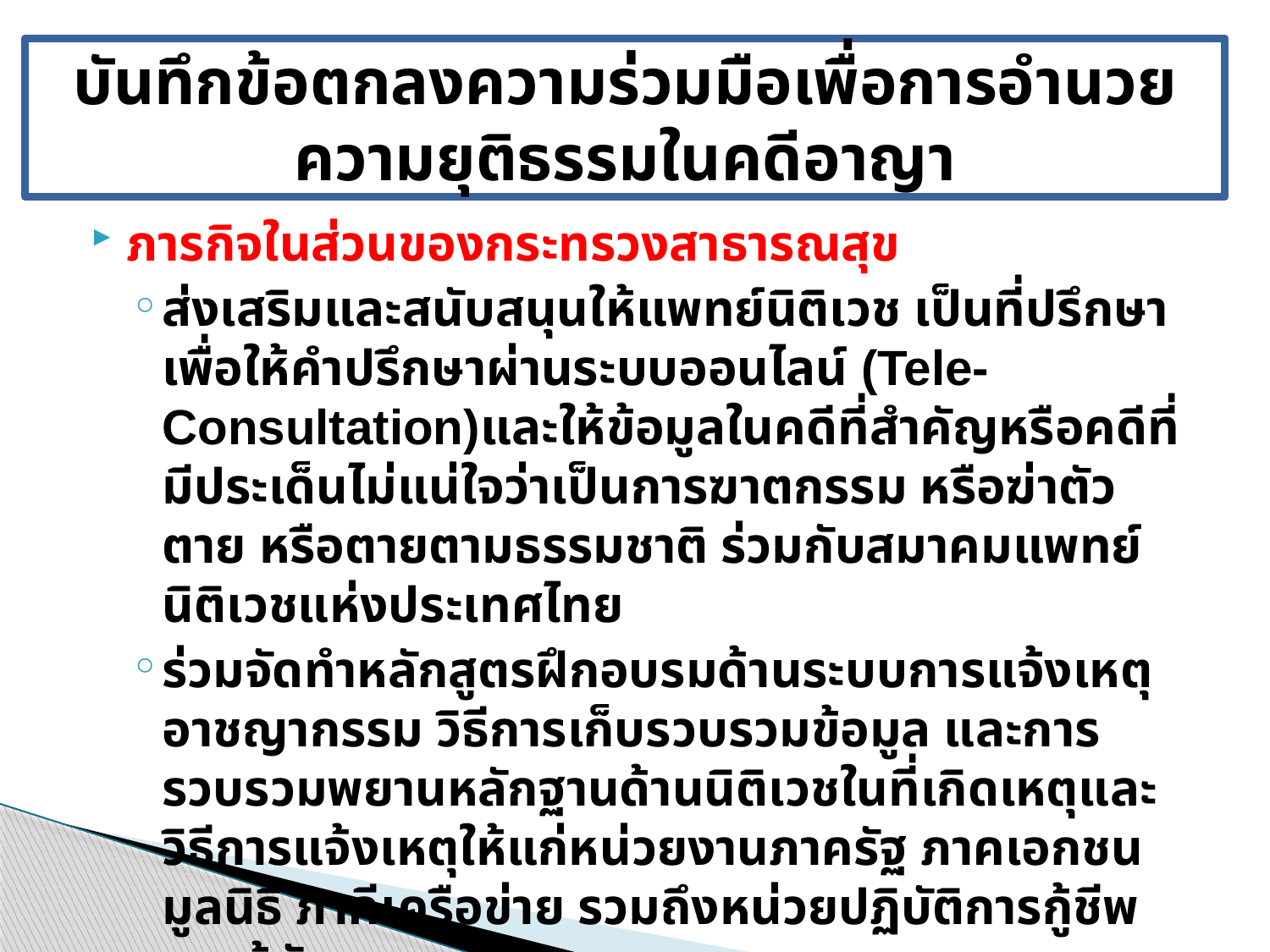

# บันทึกข้อตกลงความร่วมมือเพื่อการอำนวยความยุติธรรมในคดีอาญา
ภารกิจในส่วนของกระทรวงสาธารณสุข
ส่งเสริมและสนับสนุนให้แพทย์นิติเวช เป็นที่ปรึกษาเพื่อให้คำปรึกษาผ่านระบบออนไลน์ (Tele-Consultation)และให้ข้อมูลในคดีที่สำคัญหรือคดีที่มีประเด็นไม่แน่ใจว่าเป็นการฆาตกรรม หรือฆ่าตัวตาย หรือตายตามธรรมชาติ ร่วมกับสมาคมแพทย์นิติเวชแห่งประเทศไทย
ร่วมจัดทำหลักสูตรฝึกอบรมด้านระบบการแจ้งเหตุอาชญากรรม วิธีการเก็บรวบรวมข้อมูล และการรวบรวมพยานหลักฐานด้านนิติเวชในที่เกิดเหตุและวิธีการแจ้งเหตุให้แก่หน่วยงานภาครัฐ ภาคเอกชน มูลนิธิ ภาคีเครือข่าย รวมถึงหน่วยปฏิบัติการกู้ชีพและกู้ภัย
หนังสือ สสจ.พช.ที่ ๐๐๓๒.๐๐๙/ว ๑๓๓๐ ลงวันที่ ๑๙ เมษายน ๒๕๖๕